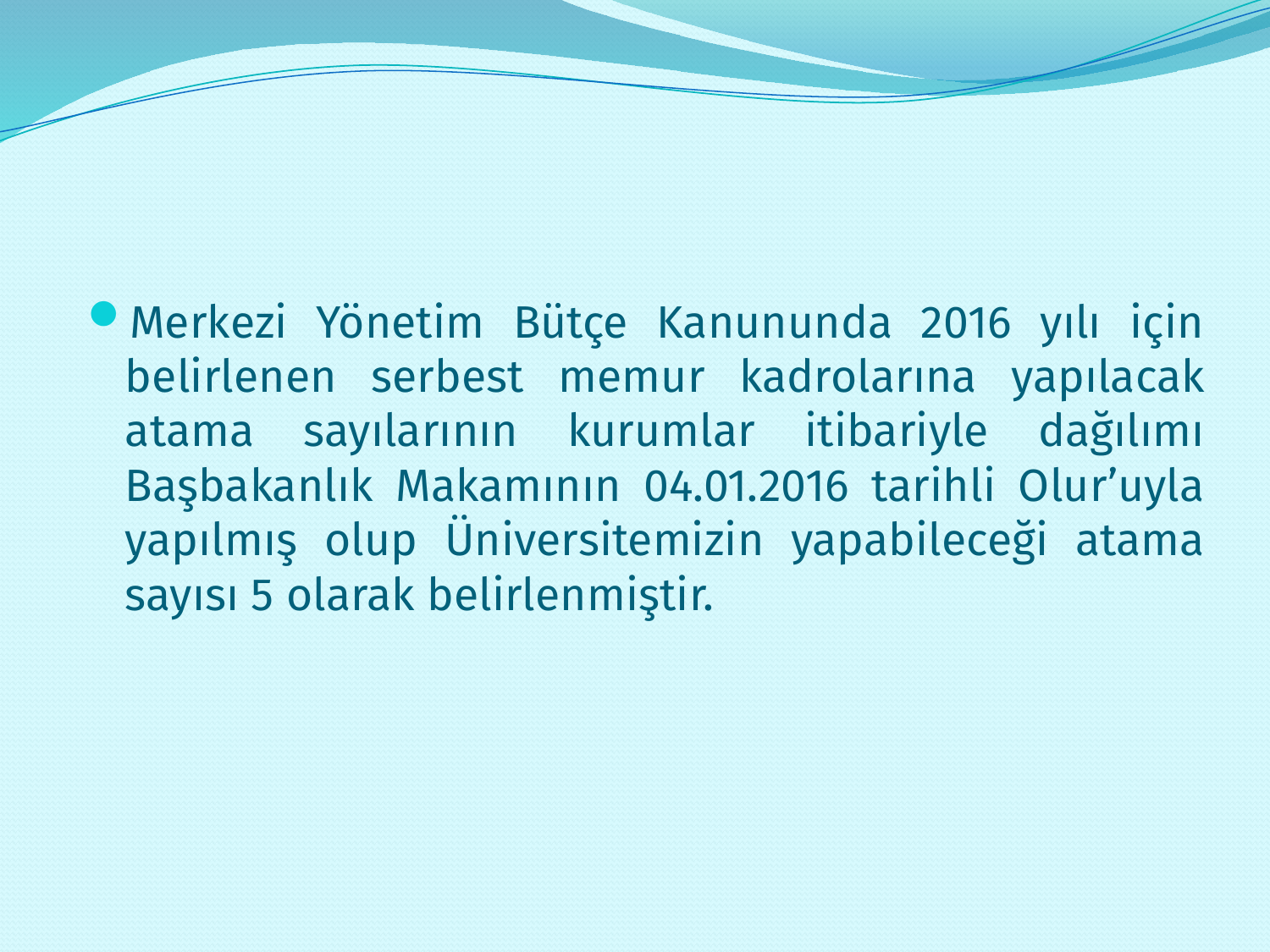

Merkezi Yönetim Bütçe Kanununda 2016 yılı için belirlenen serbest memur kadrolarına yapılacak atama sayılarının kurumlar itibariyle dağılımı Başbakanlık Makamının 04.01.2016 tarihli Olur’uyla yapılmış olup Üniversitemizin yapabileceği atama sayısı 5 olarak belirlenmiştir.